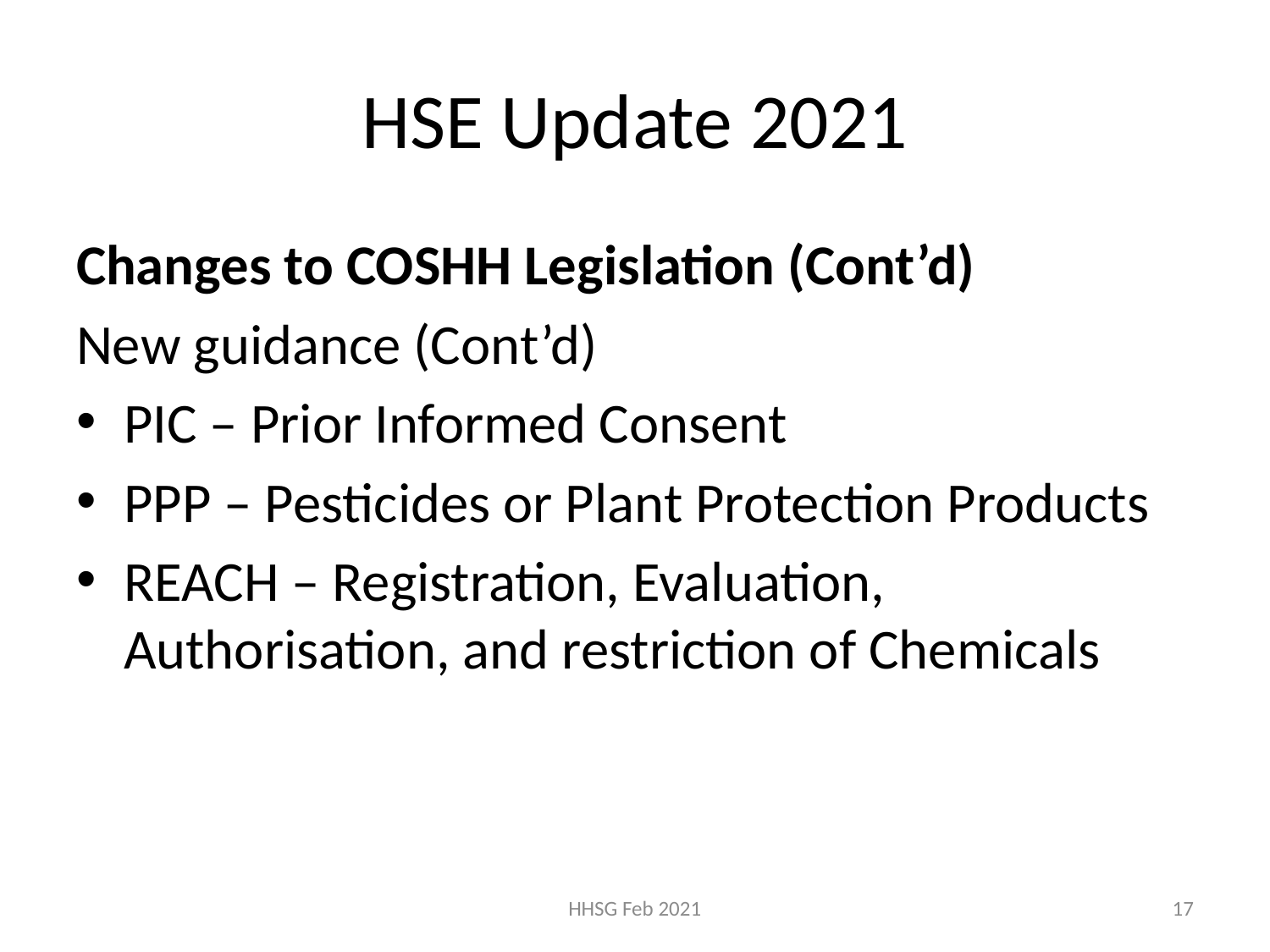

# HSE Update 2021
Changes to COSHH Legislation (Cont’d)
New guidance (Cont’d)
PIC – Prior Informed Consent
PPP – Pesticides or Plant Protection Products
REACH – Registration, Evaluation, Authorisation, and restriction of Chemicals

HHSG Feb 2021
17